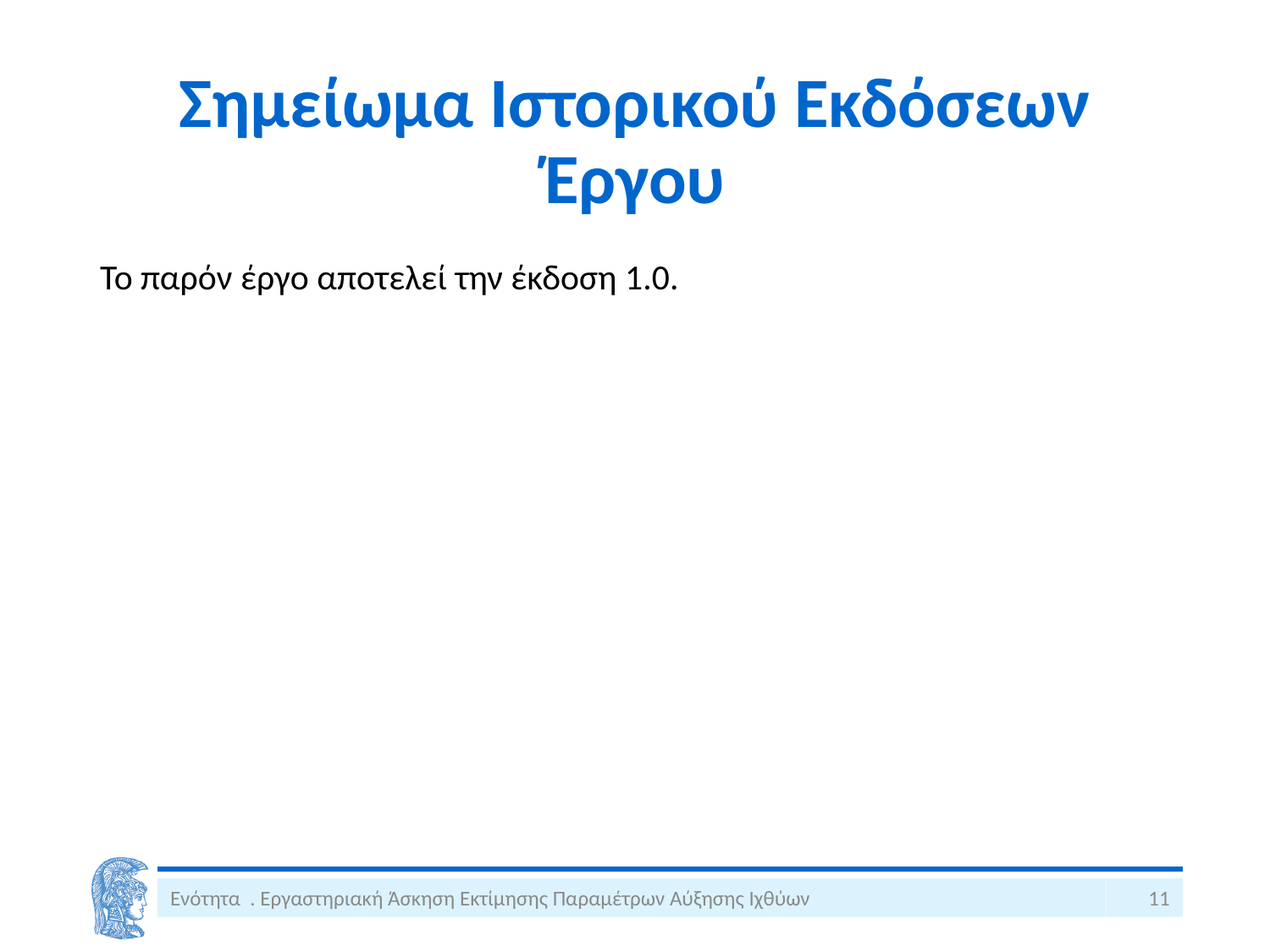

# Σημείωμα Ιστορικού Εκδόσεων Έργου
Το παρόν έργο αποτελεί την έκδοση 1.0.
Ενότητα  . Εργαστηριακή Άσκηση Εκτίμησης Παραμέτρων Αύξησης Ιχθύων
11